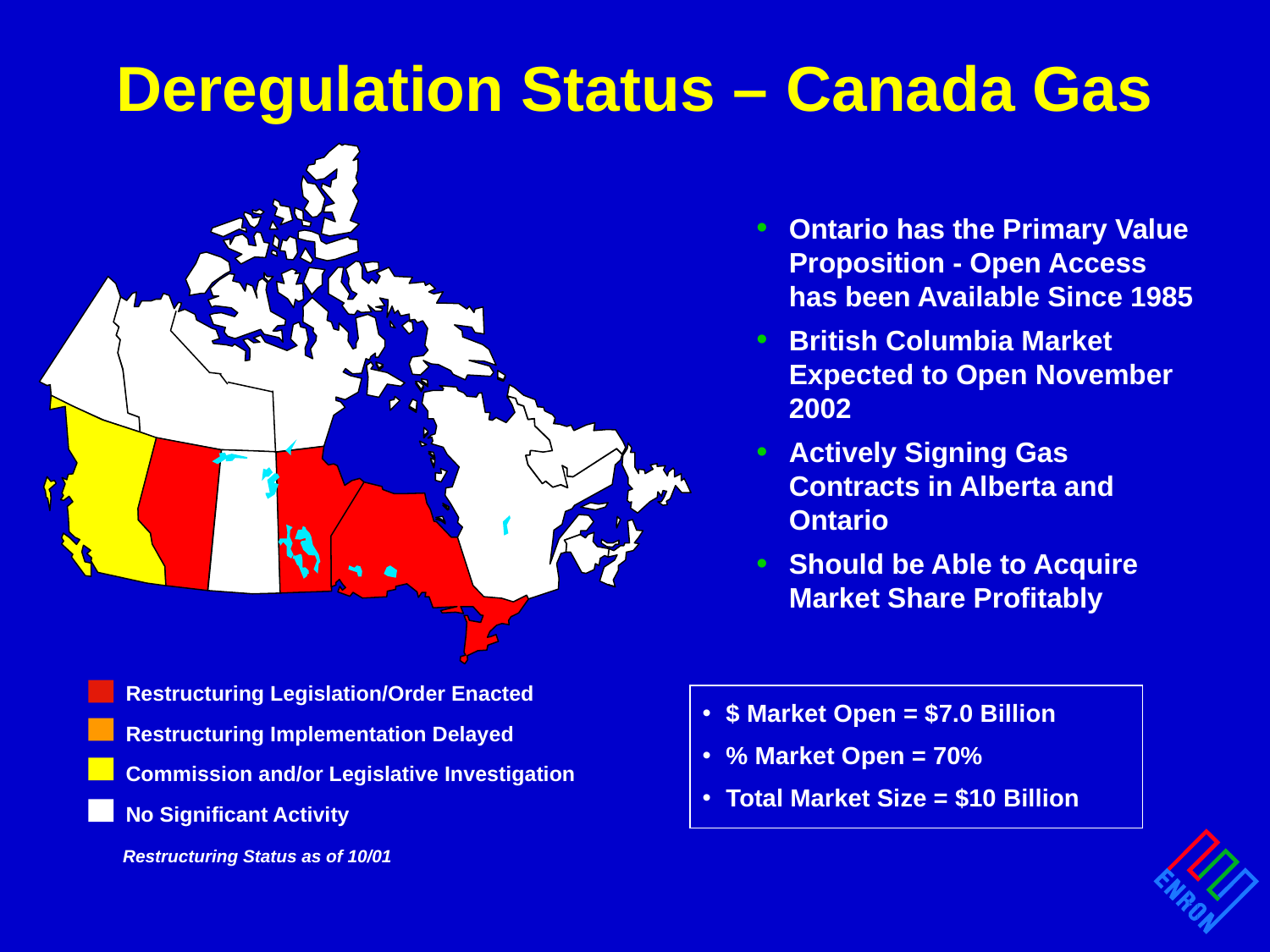

# Deregulation Status – Canada Gas

Ontario has the Primary Value Proposition - Open Access has been Available Since 1985
British Columbia Market Expected to Open November 2002
Actively Signing Gas Contracts in Alberta and Ontario
Should be Able to Acquire Market Share Profitably
Restructuring Legislation/Order Enacted
Restructuring Implementation Delayed
Commission and/or Legislative Investigation
No Significant Activity

$ Market Open = $7.0 Billion
% Market Open = 70%
Total Market Size = $10 Billion
Restructuring Status as of 10/01